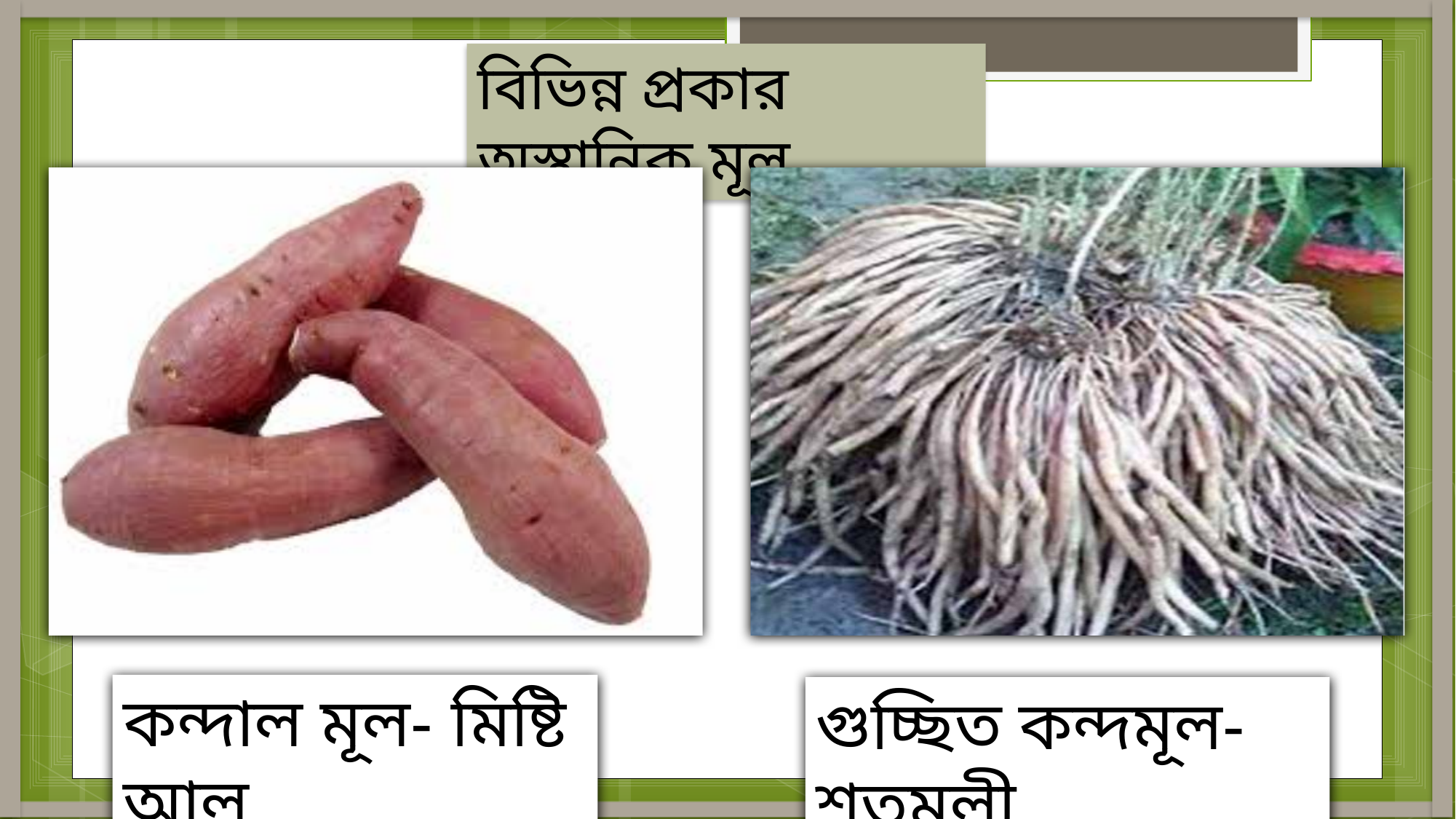

বিভিন্ন প্রকার অস্থানিক মূল

কন্দাল মূল- মিষ্টি আলু
গুচ্ছিত কন্দমূল-শতমূলী